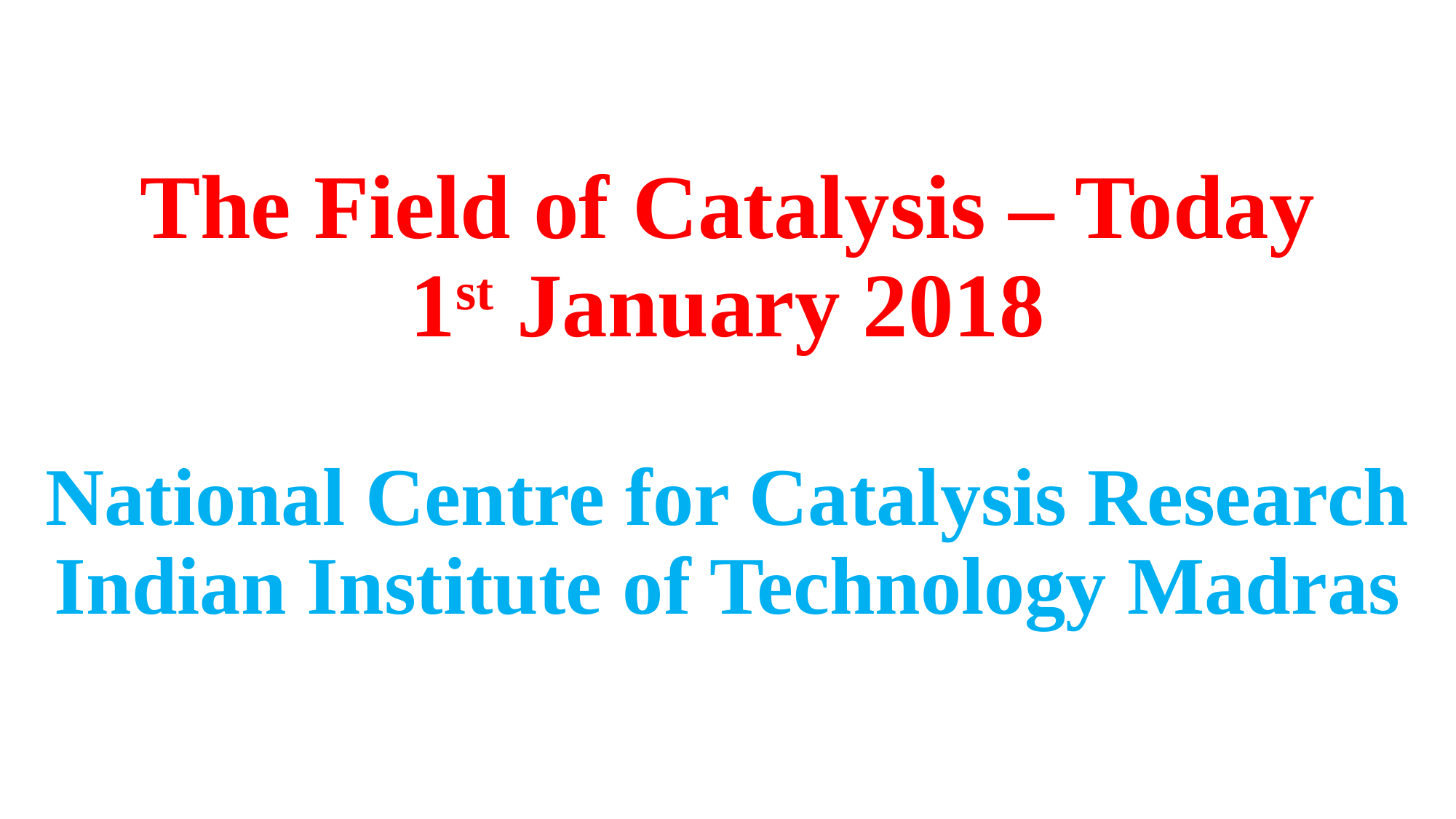

# The Field of Catalysis – Today 1st January 2018 National Centre for Catalysis Research Indian Institute of Technology Madras